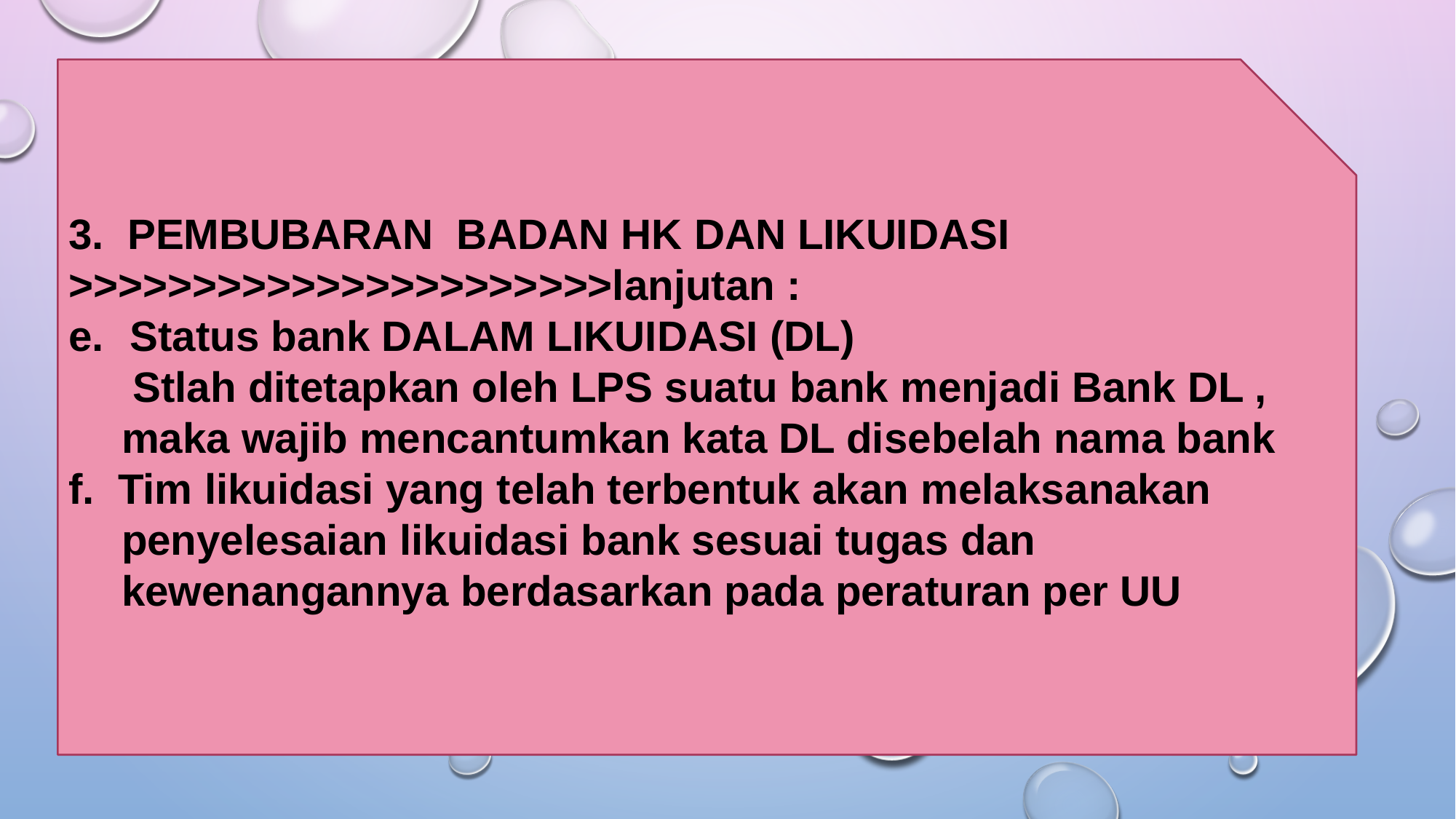

3.  PEMBUBARAN  BADAN HK DAN LIKUIDASI
>>>>>>>>>>>>>>>>>>>>>>lanjutan :
Status bank DALAM LIKUIDASI (DL)
Stlah ditetapkan oleh LPS suatu bank menjadi Bank DL , maka wajib mencantumkan kata DL disebelah nama bank
f.  Tim likuidasi yang telah terbentuk akan melaksanakan penyelesaian likuidasi bank sesuai tugas dan kewenangannya berdasarkan pada peraturan per UU

# 33.3